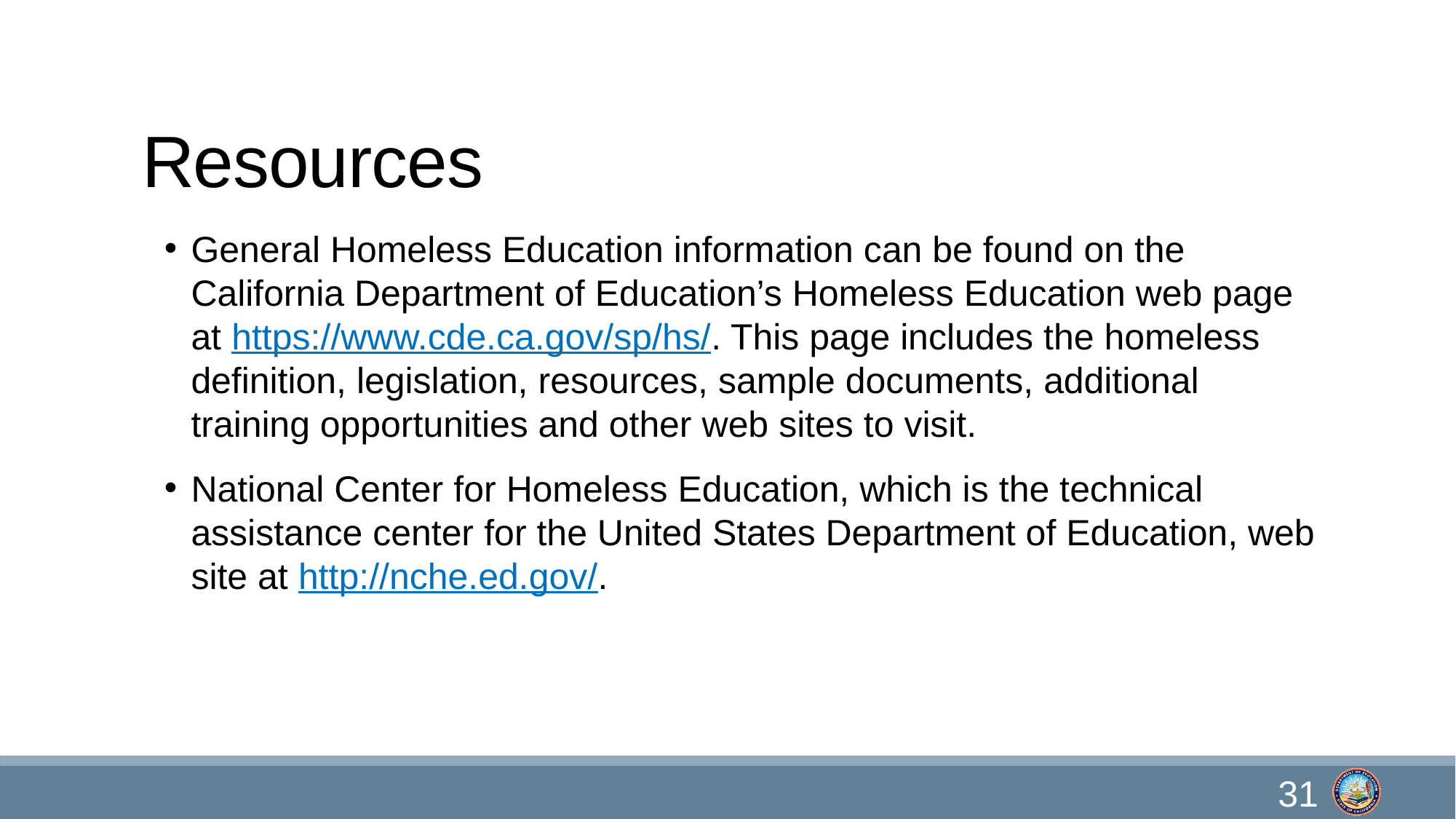

# Resources
General Homeless Education information can be found on the California Department of Education’s Homeless Education web page at https://www.cde.ca.gov/sp/hs/. This page includes the homeless definition, legislation, resources, sample documents, additional training opportunities and other web sites to visit.
National Center for Homeless Education, which is the technical assistance center for the United States Department of Education, web site at http://nche.ed.gov/.

31